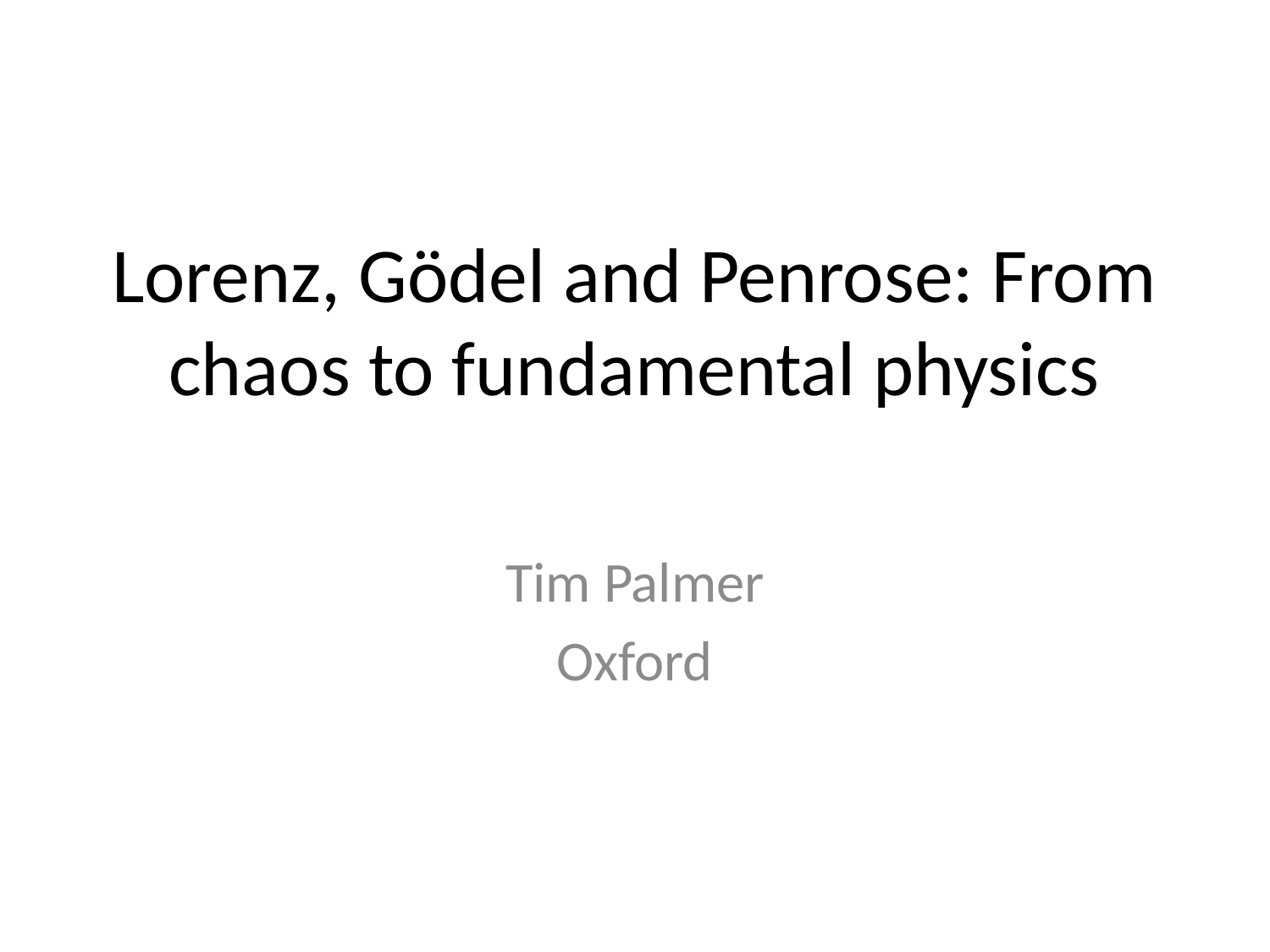

# Lorenz, Gödel and Penrose: From chaos to fundamental physics
Tim Palmer
Oxford